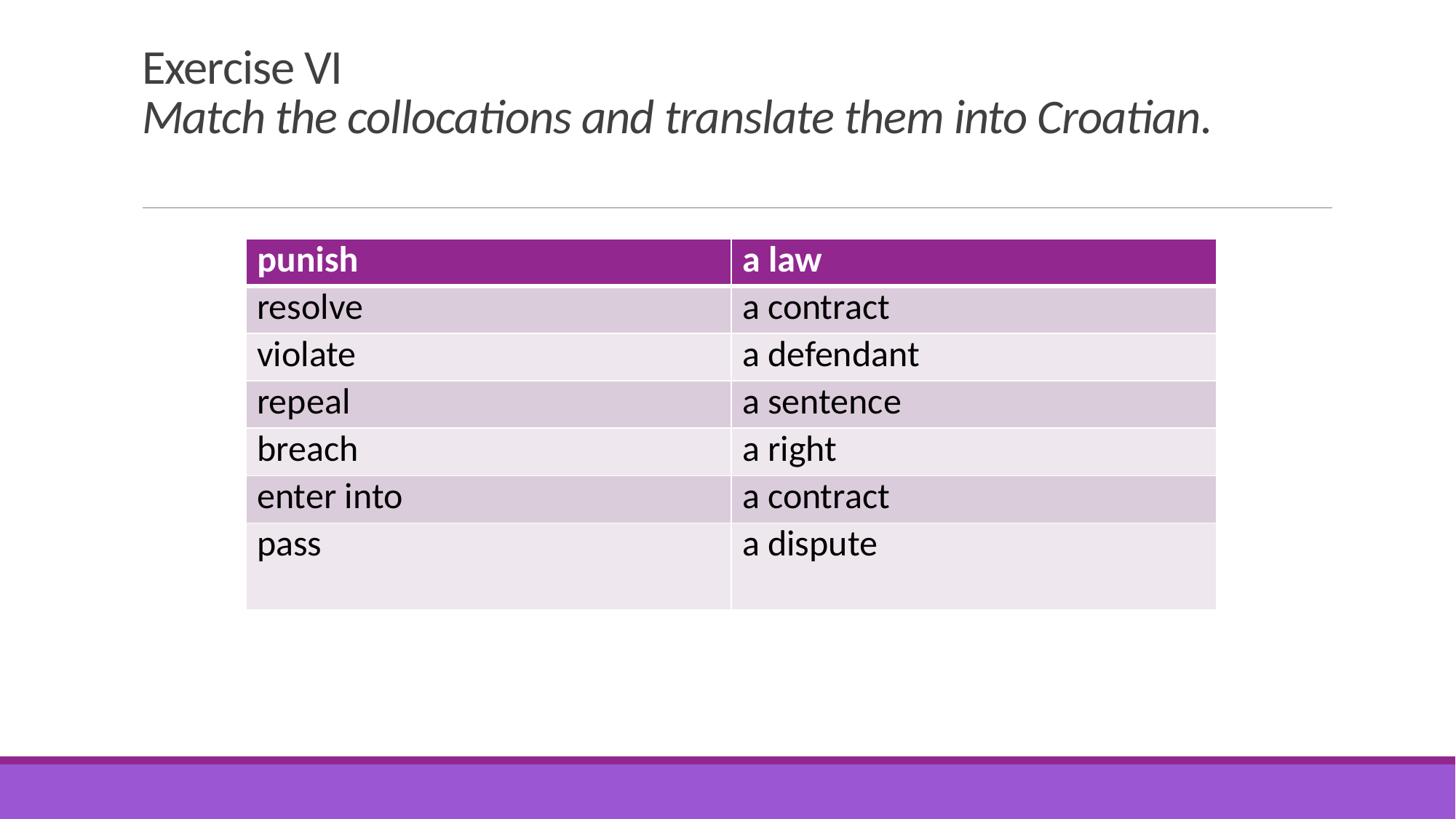

# Exercise VI Match the collocations and translate them into Croatian.

| punish | a law |
| --- | --- |
| resolve | a contract |
| violate | a defendant |
| repeal | a sentence |
| breach | a right |
| enter into | a contract |
| pass | a dispute |